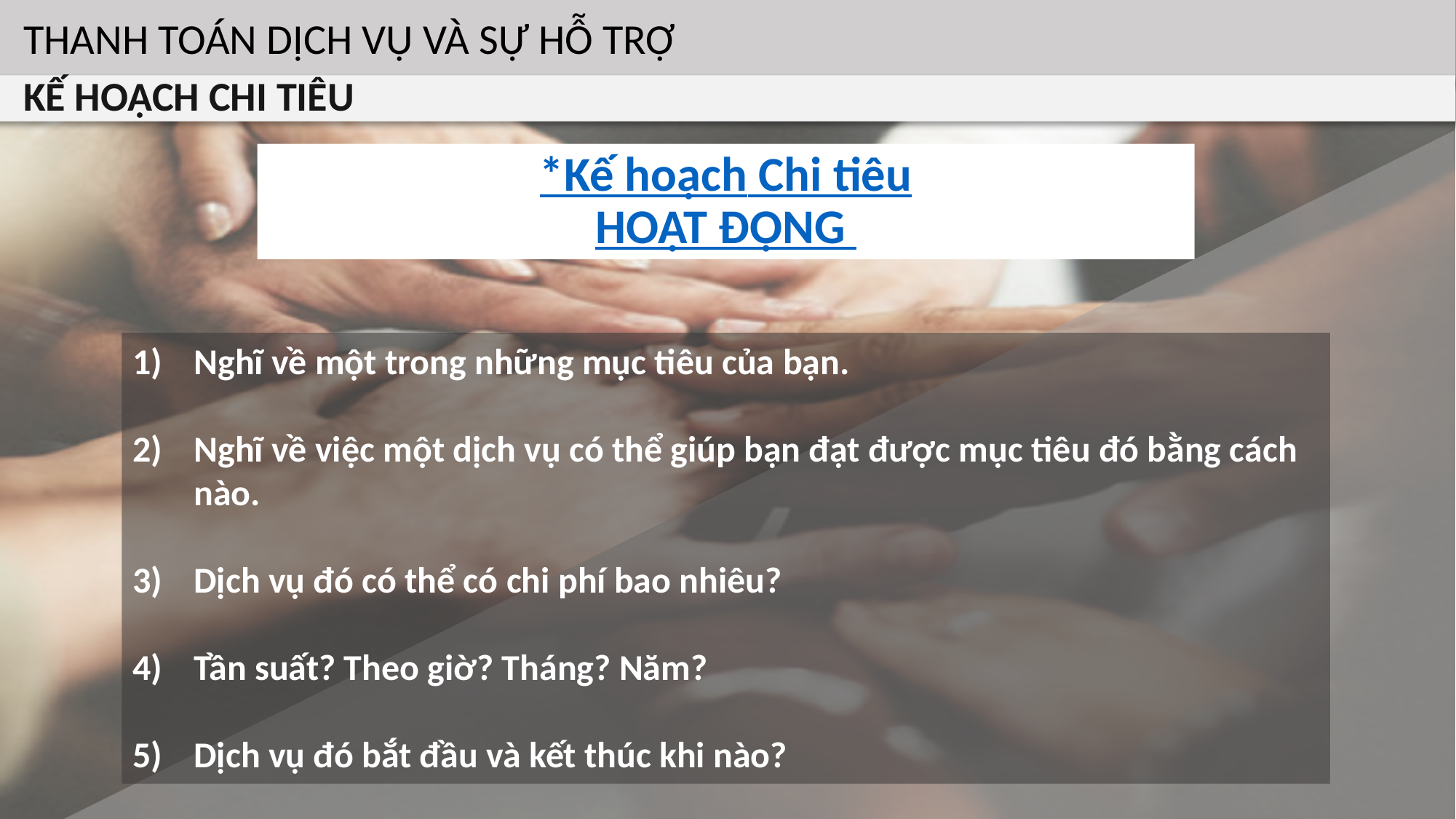

THANH TOÁN DỊCH VỤ VÀ SỰ HỖ TRỢ
KẾ HOẠCH CHI TIÊU
*Kế hoạch Chi tiêu
HOẠT ĐỘNG
Nghĩ về một trong những mục tiêu của bạn.

Nghĩ về việc một dịch vụ có thể giúp bạn đạt được mục tiêu đó bằng cách nào.

Dịch vụ đó có thể có chi phí bao nhiêu?

Tần suất? Theo giờ? Tháng? Năm?

Dịch vụ đó bắt đầu và kết thúc khi nào?